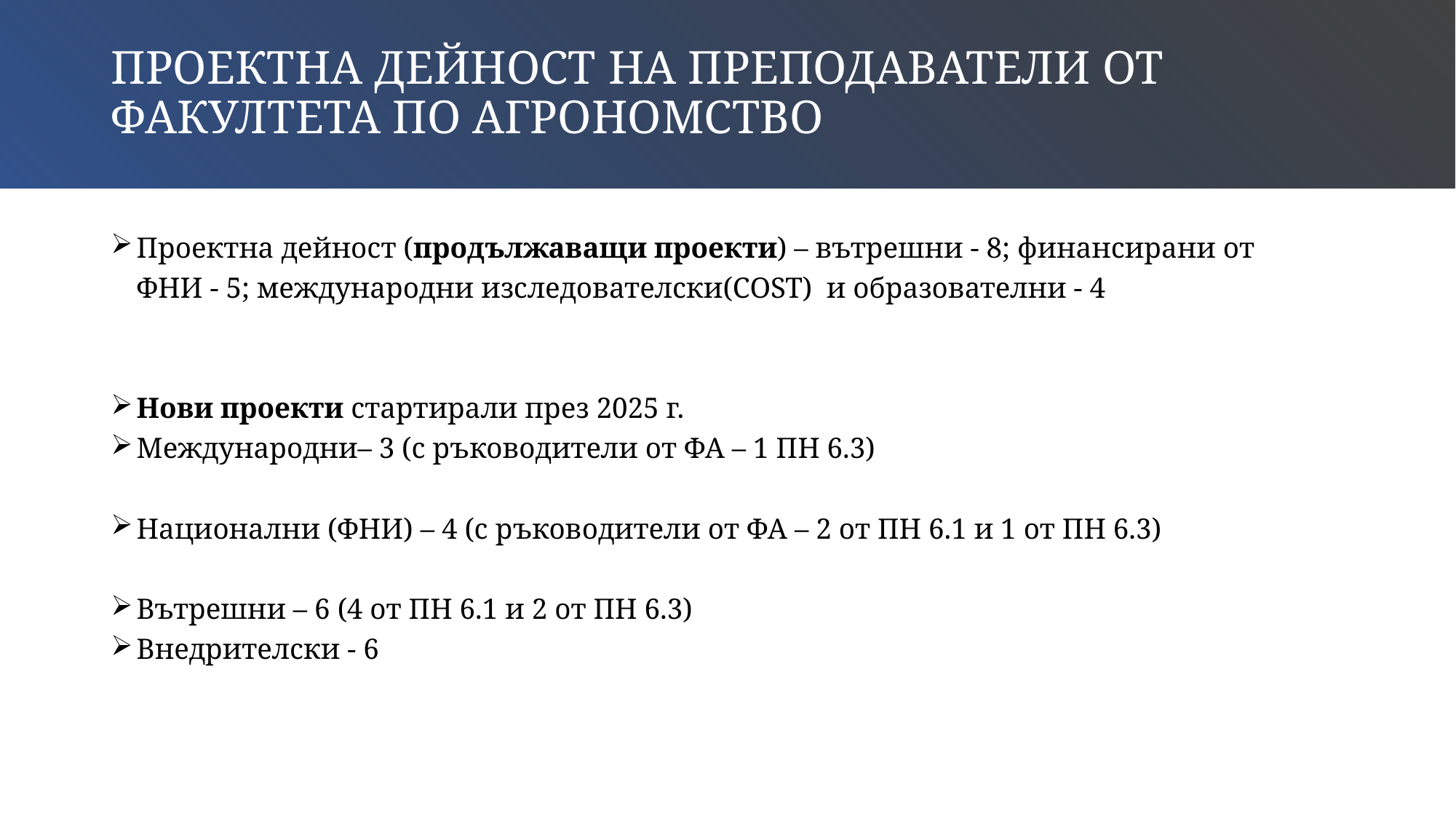

# Проектна дейност на преподаватели от Факултета по агрономство
Проектна дейност (продължаващи проекти) – вътрешни - 8; финансирани от ФНИ - 5; международни изследователски(COST)  и образователни - 4

Нови проекти стартирали през 2025 г.
Международни– 3 (с ръководители от ФА – 1 ПН 6.3)

Национални (ФНИ) – 4 (с ръководители от ФА – 2 от ПН 6.1 и 1 от ПН 6.3)

Вътрешни – 6 (4 от ПН 6.1 и 2 от ПН 6.3)
Внедрителски - 6